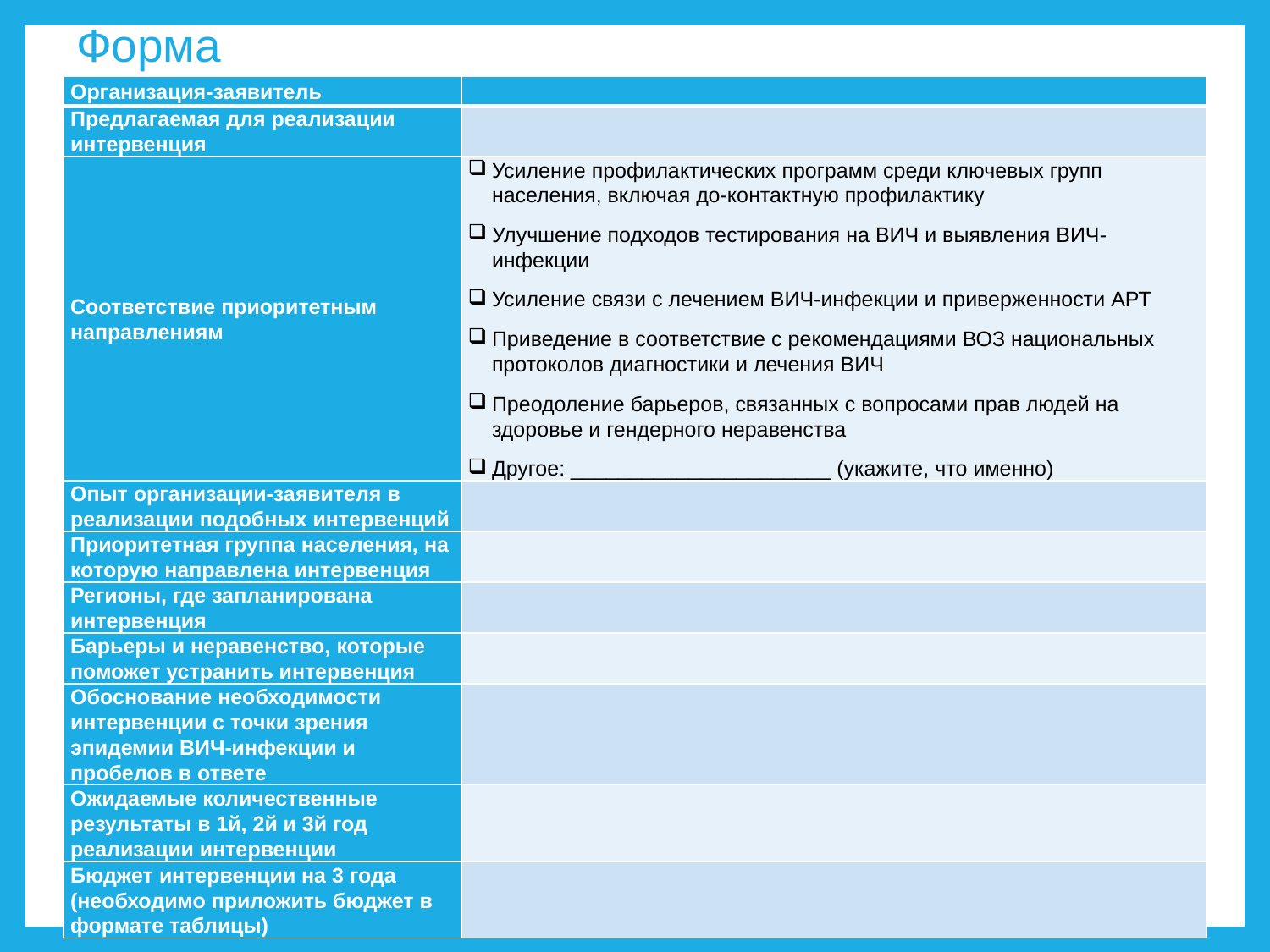

# Форма
| Организация-заявитель |  |
| --- | --- |
| Предлагаемая для реализации интервенция |  |
| Соответствие приоритетным направлениям | Усиление профилактических программ среди ключевых групп населения, включая до-контактную профилактику Улучшение подходов тестирования на ВИЧ и выявления ВИЧ-инфекции Усиление связи с лечением ВИЧ-инфекции и приверженности АРТ Приведение в соответствие с рекомендациями ВОЗ национальных протоколов диагностики и лечения ВИЧ Преодоление барьеров, связанных с вопросами прав людей на здоровье и гендерного неравенства Другое: \_\_\_\_\_\_\_\_\_\_\_\_\_\_\_\_\_\_\_\_\_\_ (укажите, что именно) |
| Опыт организации-заявителя в реализации подобных интервенций |  |
| Приоритетная группа населения, на которую направлена интервенция |  |
| Регионы, где запланирована интервенция |  |
| Барьеры и неравенство, которые поможет устранить интервенция |  |
| Обоснование необходимости интервенции с точки зрения эпидемии ВИЧ-инфекции и пробелов в ответе |  |
| Ожидаемые количественные результаты в 1й, 2й и 3й год реализации интервенции |  |
| Бюджет интервенции на 3 года (необходимо приложить бюджет в формате таблицы) |  |